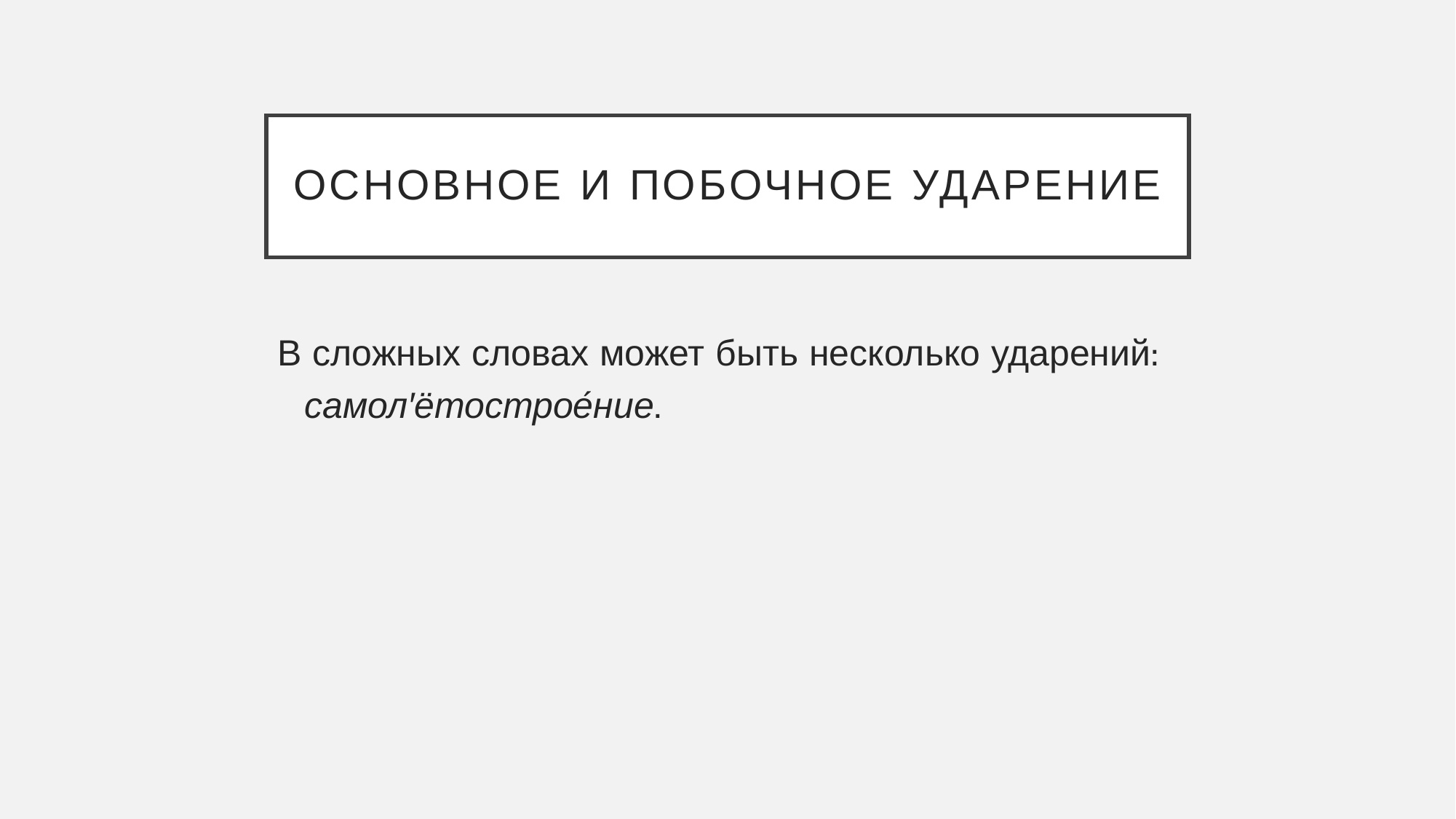

# Основное и побочное ударение
В сложных словах может быть несколько ударений: самол′ётострое́ние.